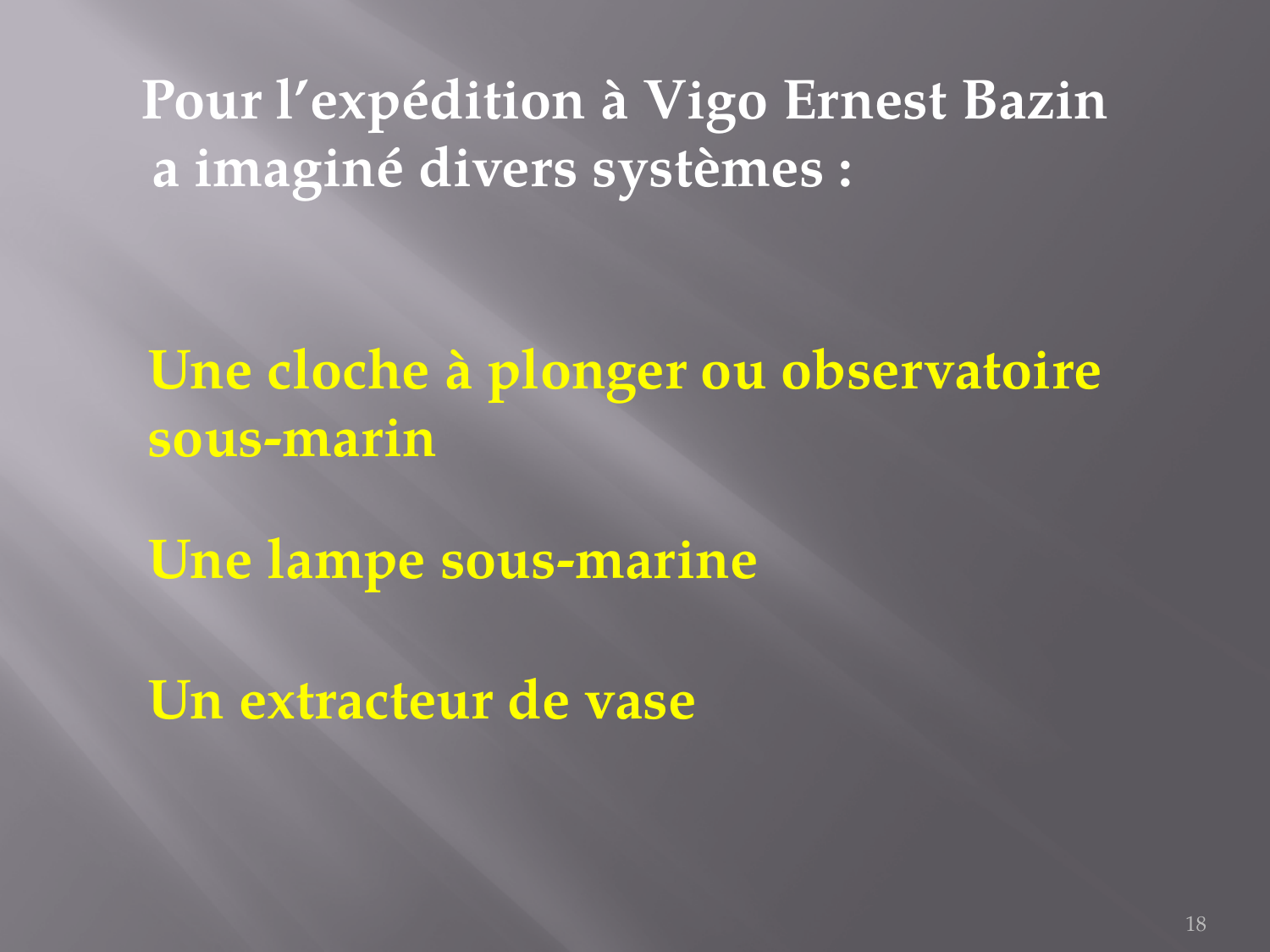

Pour l’expédition à Vigo Ernest Bazin
 a imaginé divers systèmes :

Une cloche à plonger ou observatoire sous-marin
Une lampe sous-marine

Un extracteur de vase
18